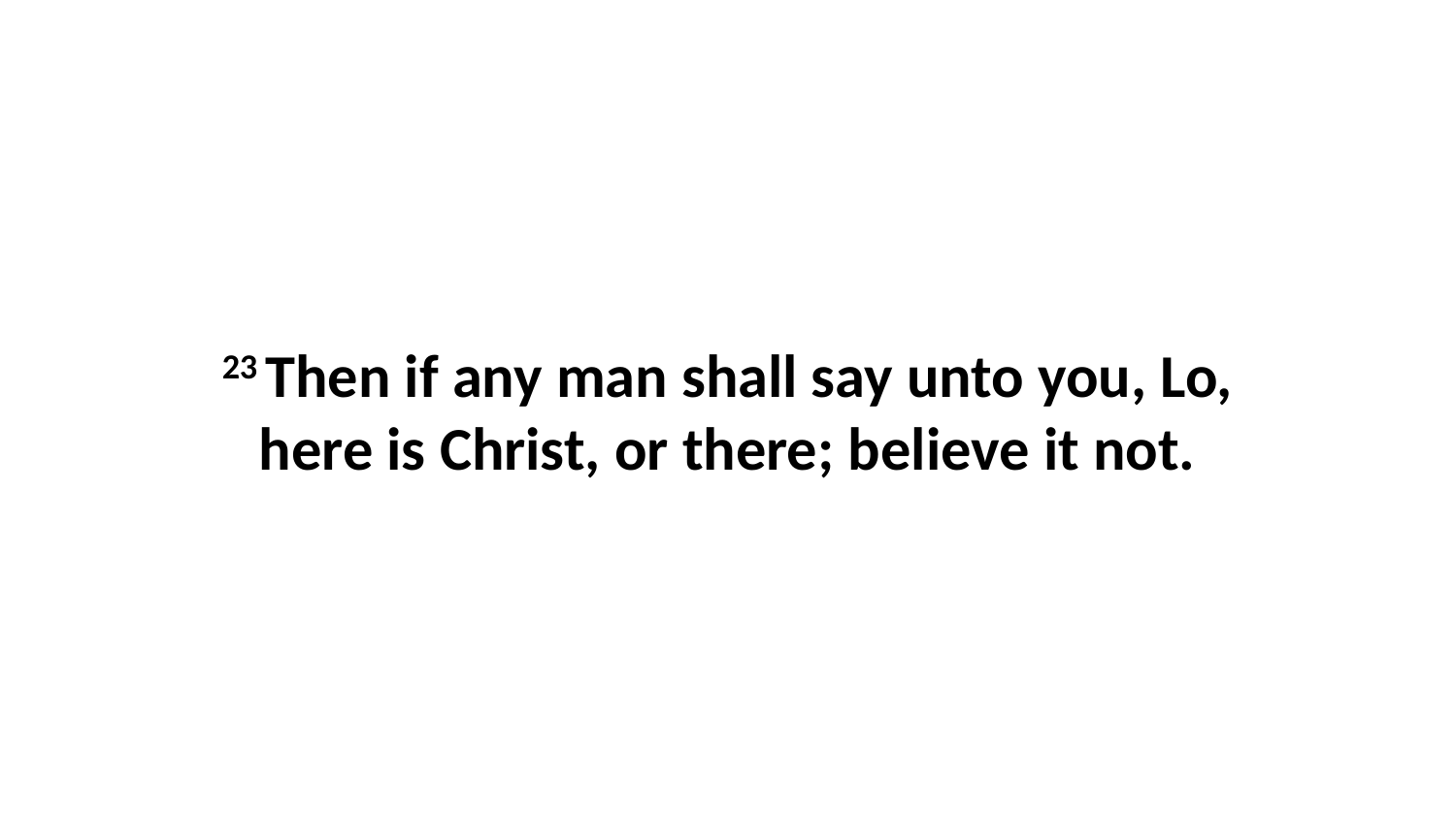

23 Then if any man shall say unto you, Lo, here is Christ, or there; believe it not.